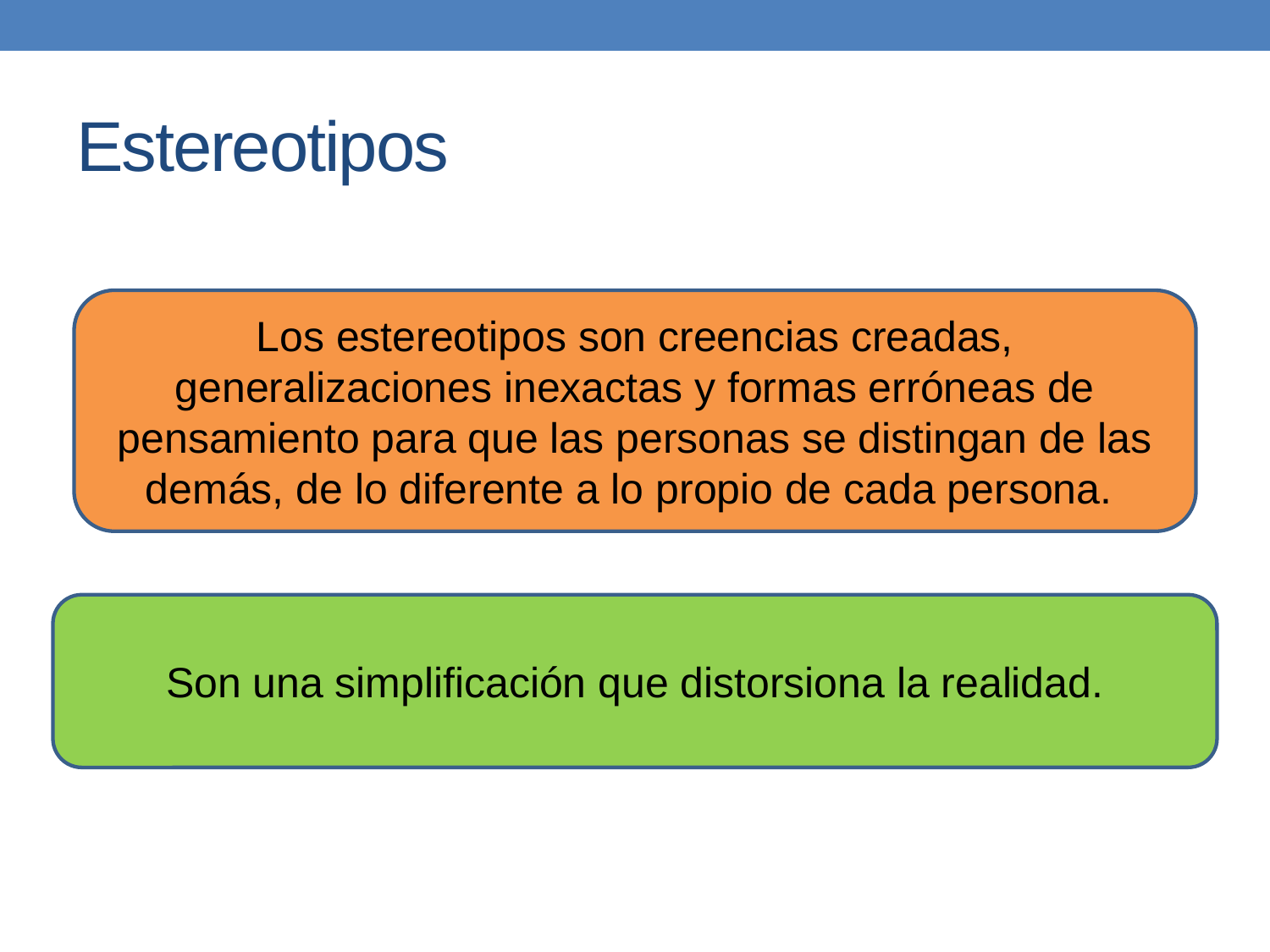

# Estereotipos
Los estereotipos son creencias creadas, generalizaciones inexactas y formas erróneas de pensamiento para que las personas se distingan de las demás, de lo diferente a lo propio de cada persona.
Son una simplificación que distorsiona la realidad.